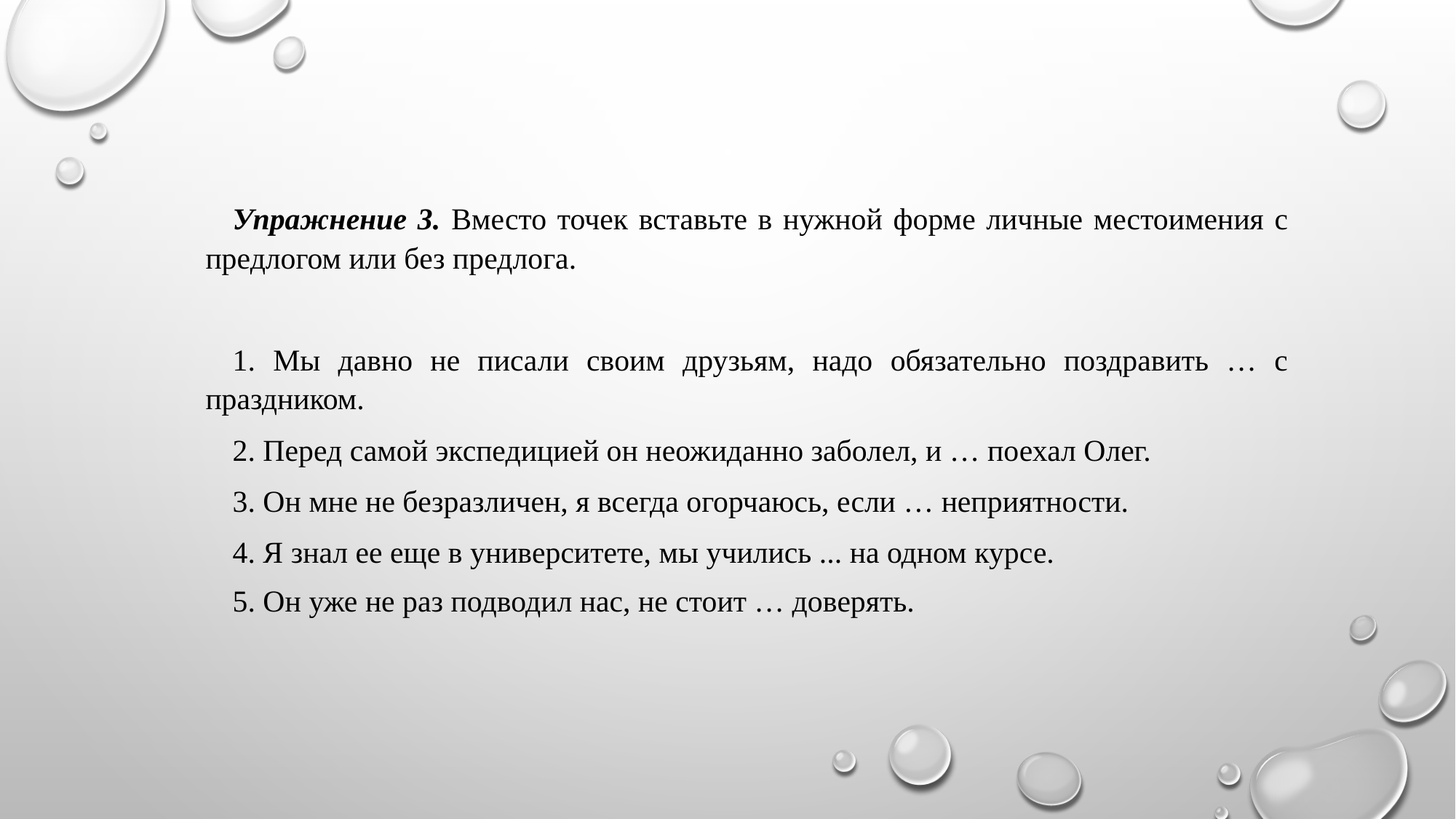

Упражнение 3. Вместо точек вставьте в нужной форме личные местоимения с предлогом или без предлога.

1. Мы давно не писали своим друзьям, надо обязательно поздравить … с праздником.
2. Перед самой экспедицией он неожиданно заболел, и … поехал Олег.
3. Он мне не безразличен, я всегда огорчаюсь, если … неприятности.
4. Я знал ее еще в университете, мы учились ... на одном курсе.
5. Он уже не раз подводил нас, не стоит … доверять.